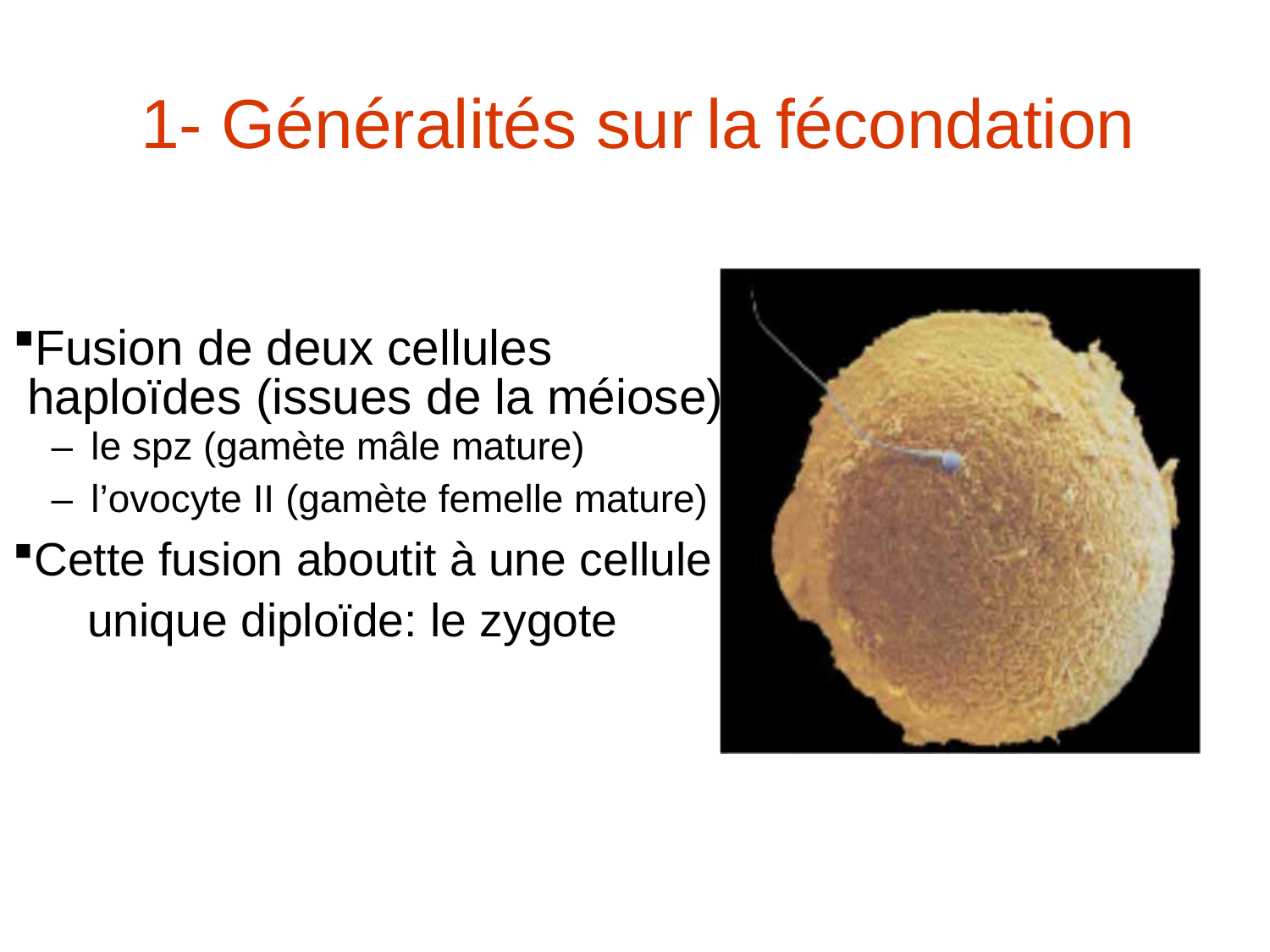

1- Généralités sur
la
fécondation

# Fusion de deux cellules haploïdes (issues de la méiose)
–
–
le spz (gamète mâle mature)
l’ovocyte II (gamète femelle mature)
Cette fusion aboutit à une cellule
unique diploïde: le zygote